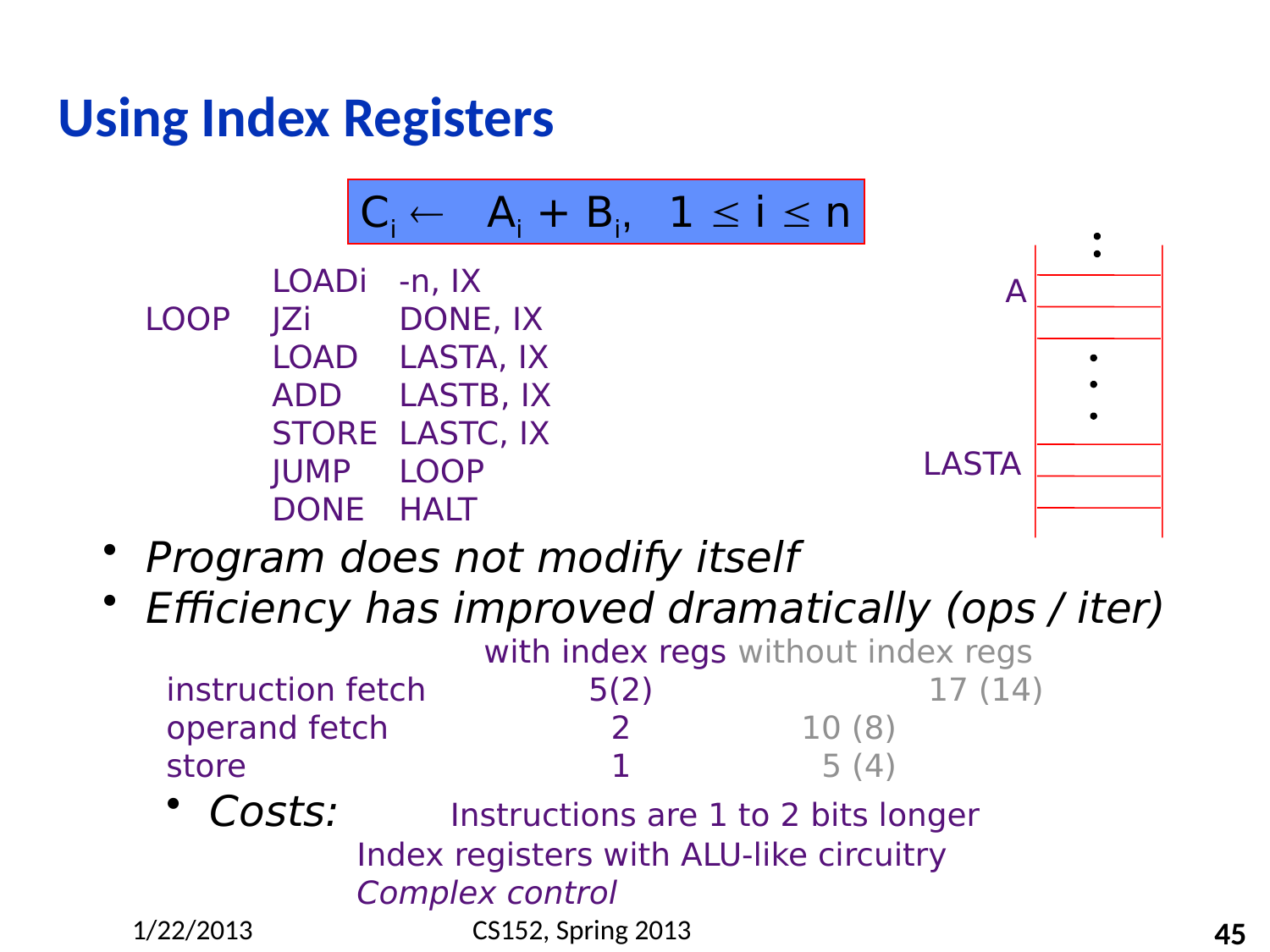

# Using Index Registers
Ci ←  Ai + Bi,   1 ≤ i ≤ n

A

LASTA

	LOADi	-n, IX
LOOP	JZi	DONE, IX
LOAD 	LASTA, IX
ADD 	LASTB, IX
STORE 	LASTC, IX
JUMP 	LOOP
DONE	HALT
 Program does not modify itself
 Efficiency has improved dramatically (ops / iter)
    			with index regs	without index regs
instruction fetch				17 (14)
operand fetch				10 (8)
store					  5 (4)
 Costs:	Instructions are 1 to 2 bits longer
Index registers with ALU-like circuitry
Complex control
5(2)
2
1
45